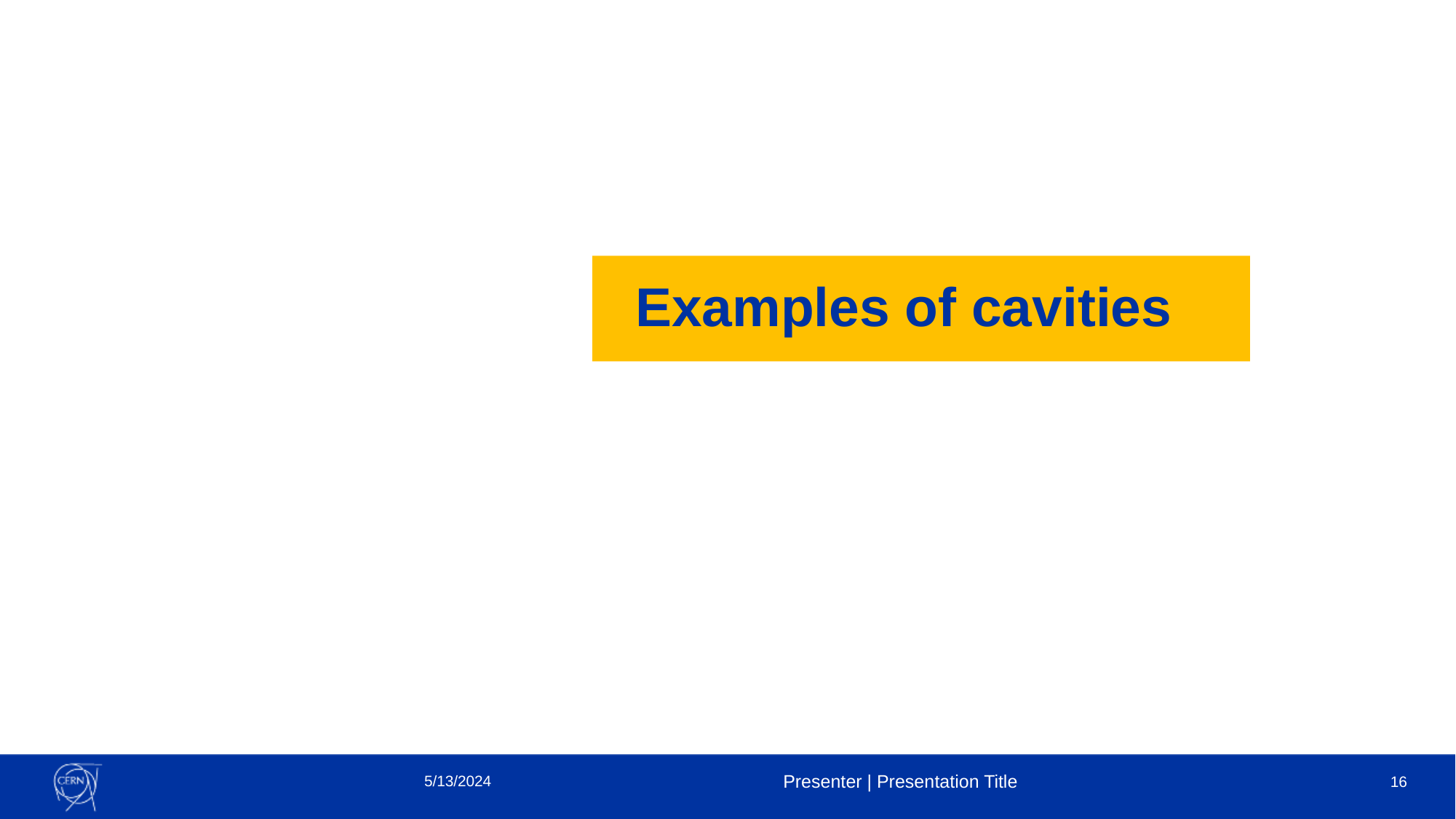

# Examples of cavities
5/13/2024
Presenter | Presentation Title
16